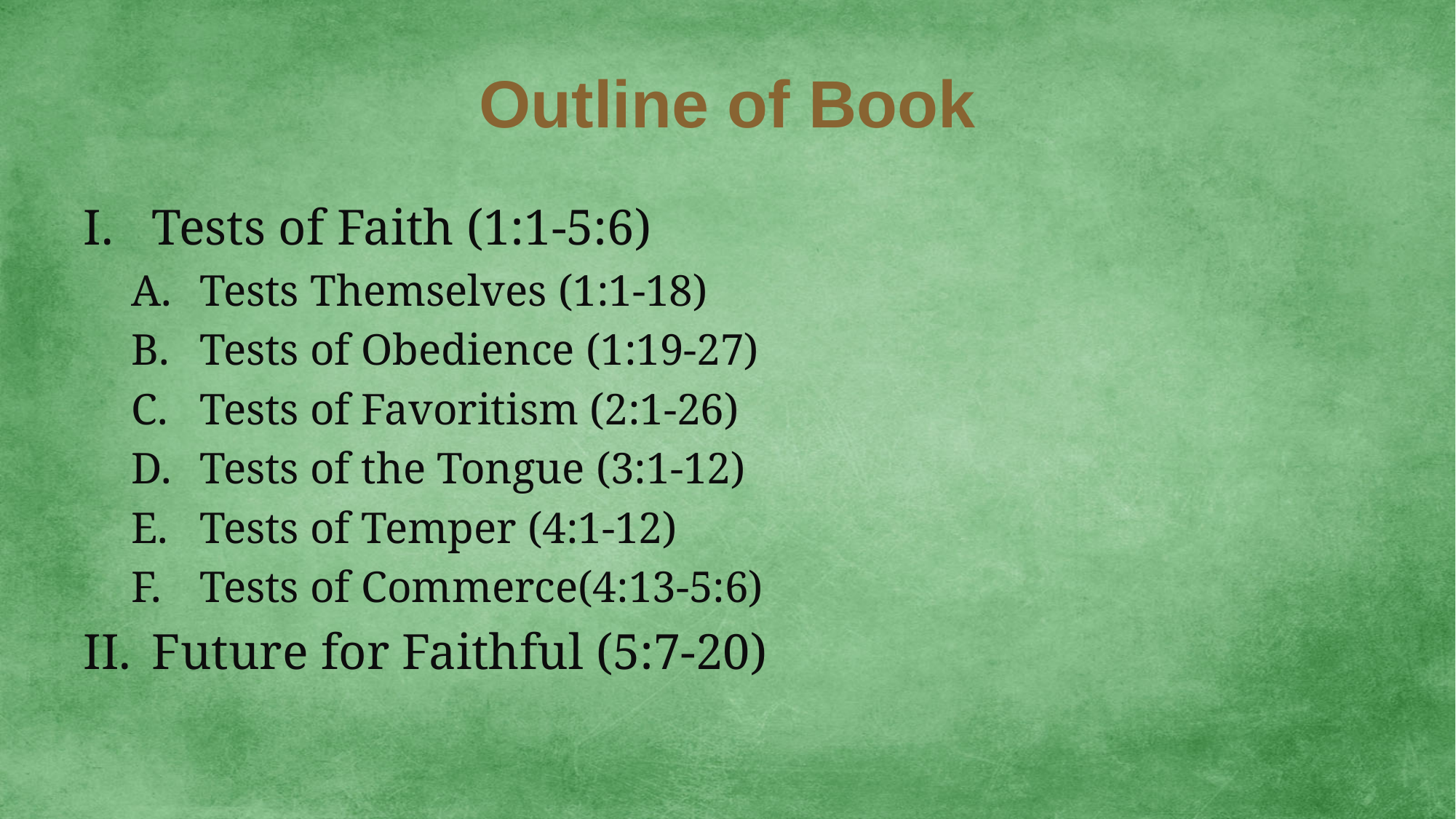

# Outline of Book
Tests of Faith (1:1-5:6)
Tests Themselves (1:1-18)
Tests of Obedience (1:19-27)
Tests of Favoritism (2:1-26)
Tests of the Tongue (3:1-12)
Tests of Temper (4:1-12)
Tests of Commerce(4:13-5:6)
Future for Faithful (5:7-20)